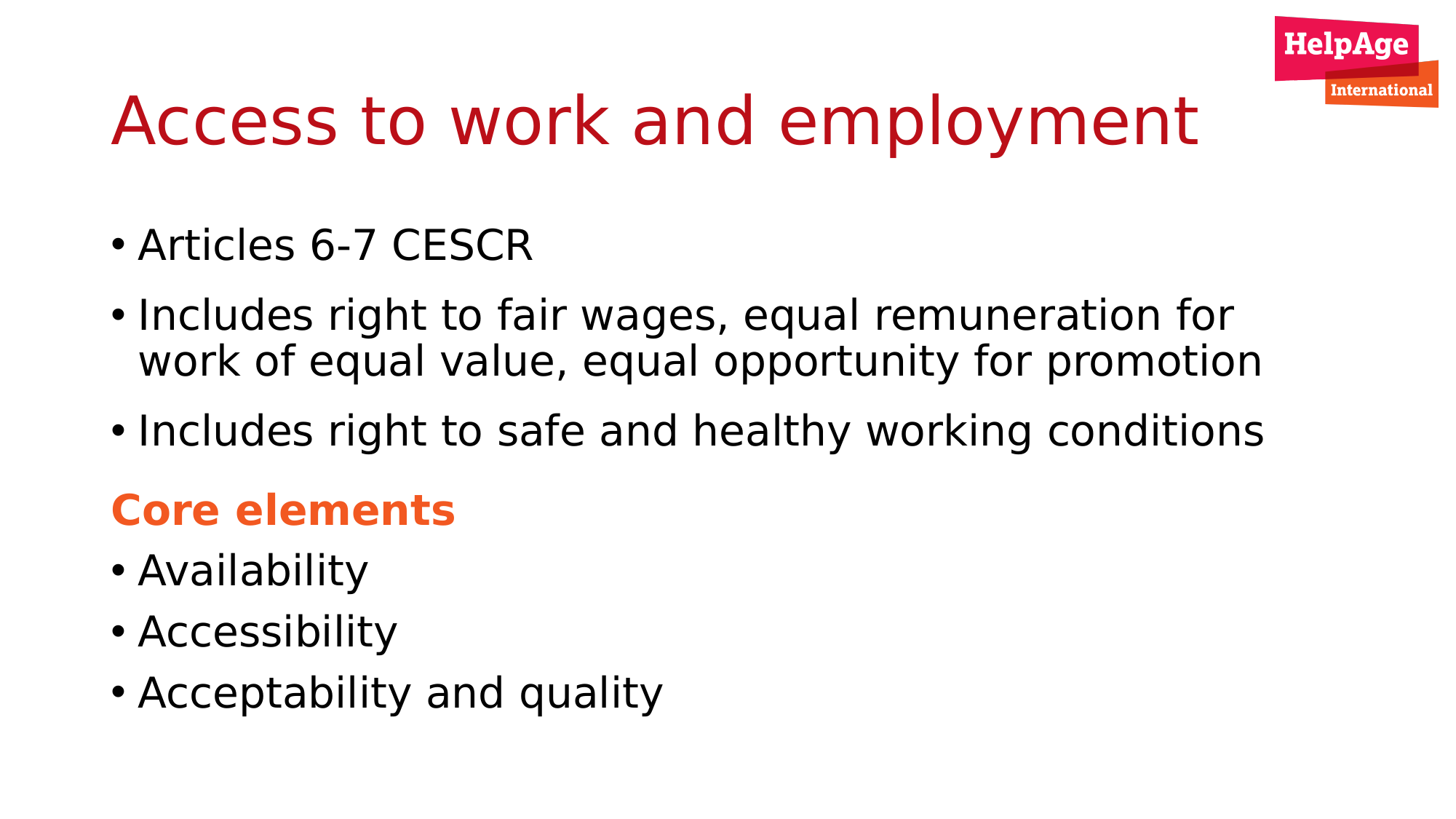

# Access to work and employment
Articles 6-7 CESCR
Includes right to fair wages, equal remuneration for work of equal value, equal opportunity for promotion
Includes right to safe and healthy working conditions
Core elements
Availability
Accessibility
Acceptability and quality